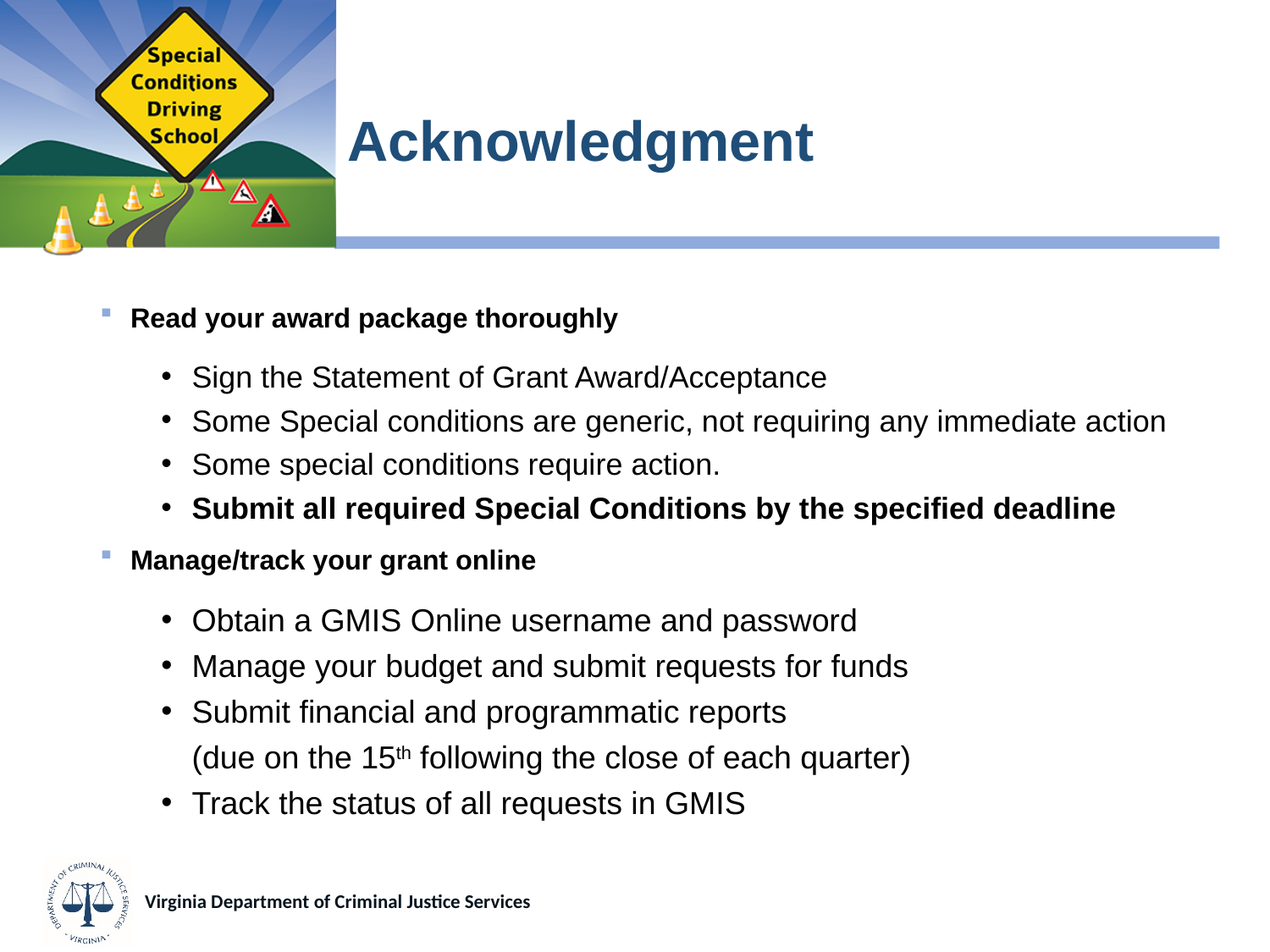

# Acknowledgment
Read your award package thoroughly
Sign the Statement of Grant Award/Acceptance
Some Special conditions are generic, not requiring any immediate action
Some special conditions require action.
Submit all required Special Conditions by the specified deadline
Manage/track your grant online
Obtain a GMIS Online username and password
Manage your budget and submit requests for funds
Submit financial and programmatic reports
(due on the 15th following the close of each quarter)
Track the status of all requests in GMIS

Virginia Department of Criminal Justice Services